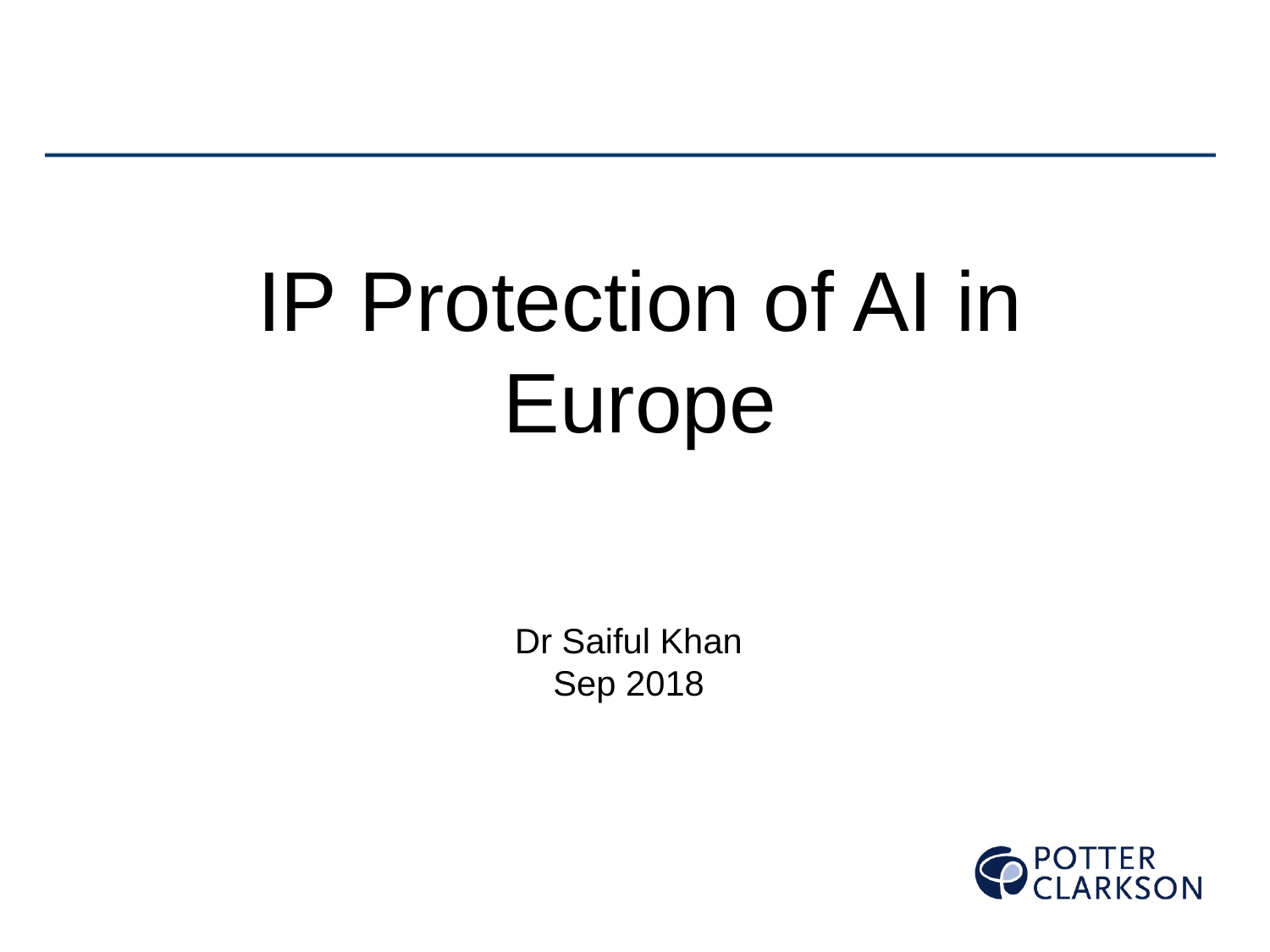

# IP Protection of AI in Europe
Dr Saiful Khan
Sep 2018